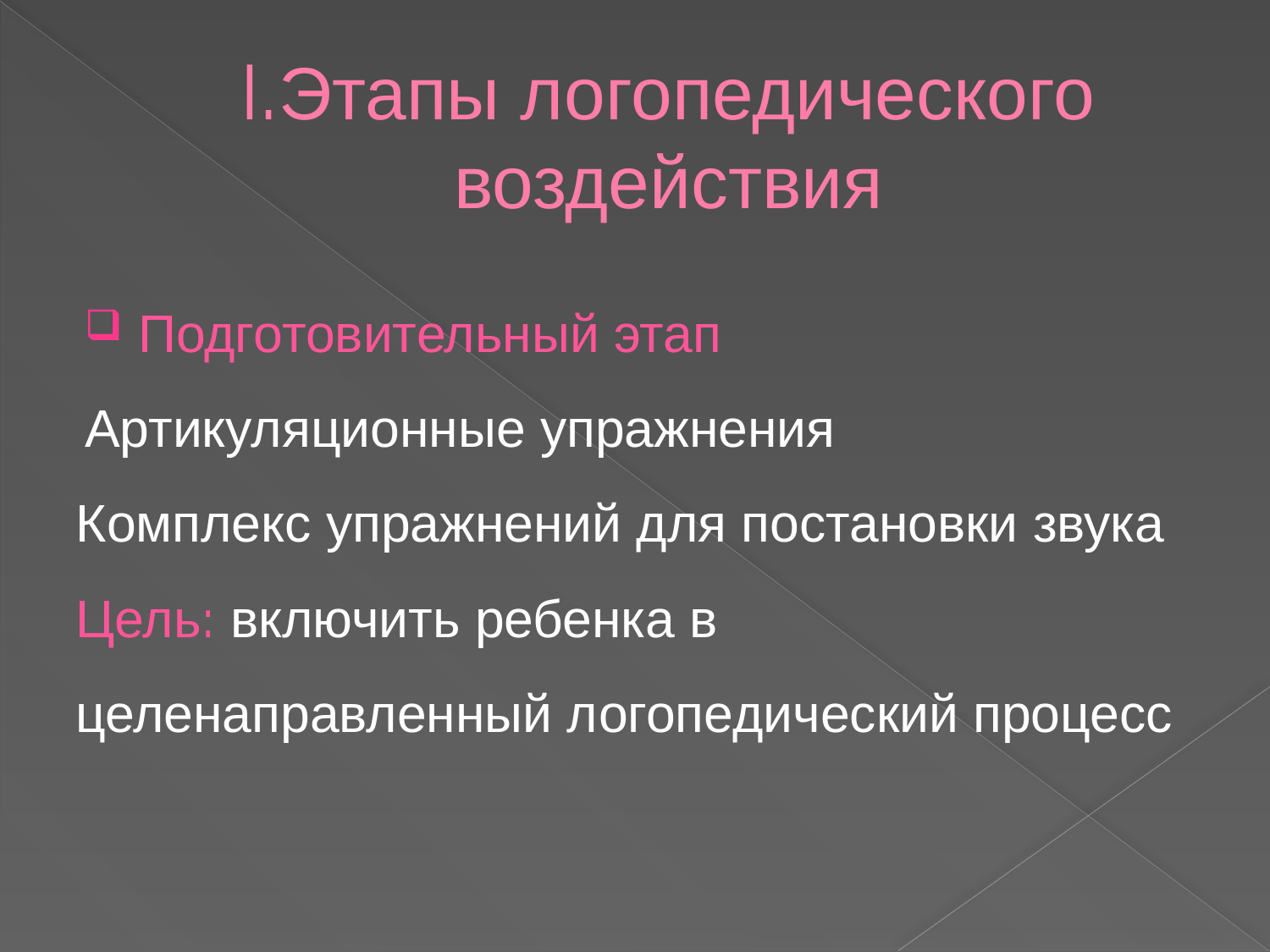

# I.Этапы логопедического воздействия
Подготовительный этап
Артикуляционные упражнения
Комплекс упражнений для постановки звука
Цель: включить ребенка в целенаправленный логопедический процесс